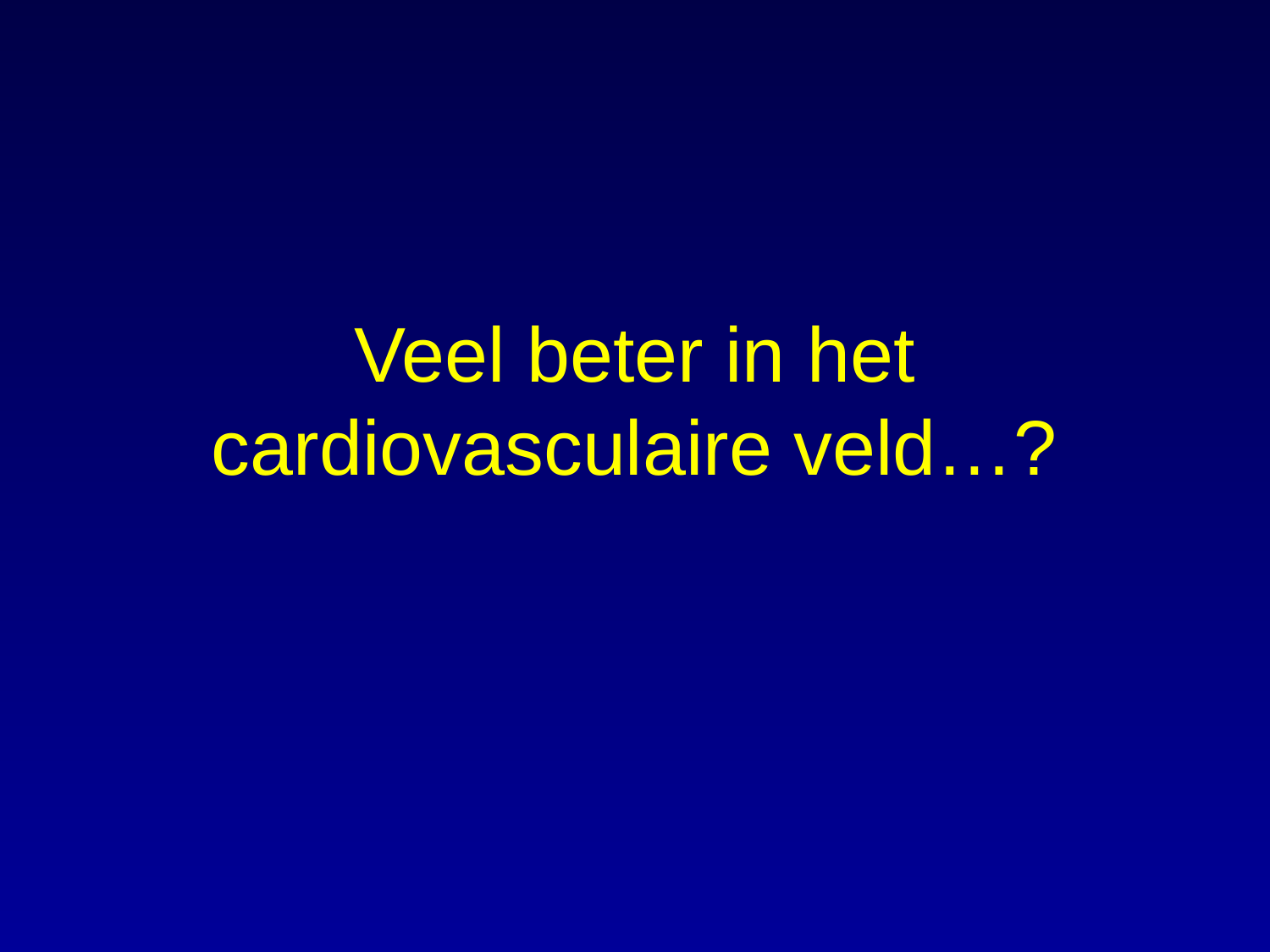

# Veel beter in het cardiovasculaire veld…?